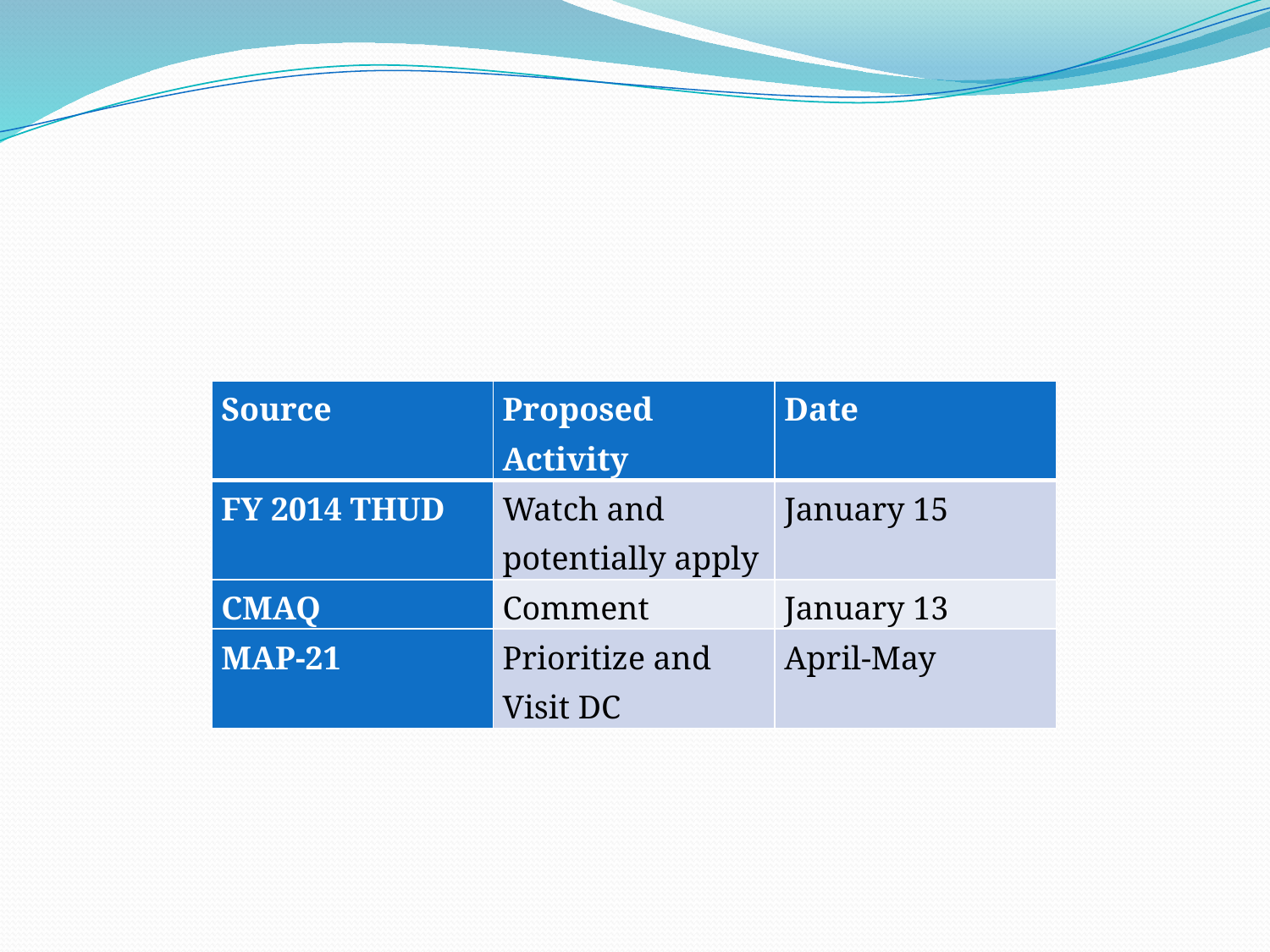

| Source | Proposed Activity | Date |
| --- | --- | --- |
| FY 2014 THUD | Watch and potentially apply | January 15 |
| CMAQ | Comment | January 13 |
| MAP-21 | Prioritize and Visit DC | April-May |